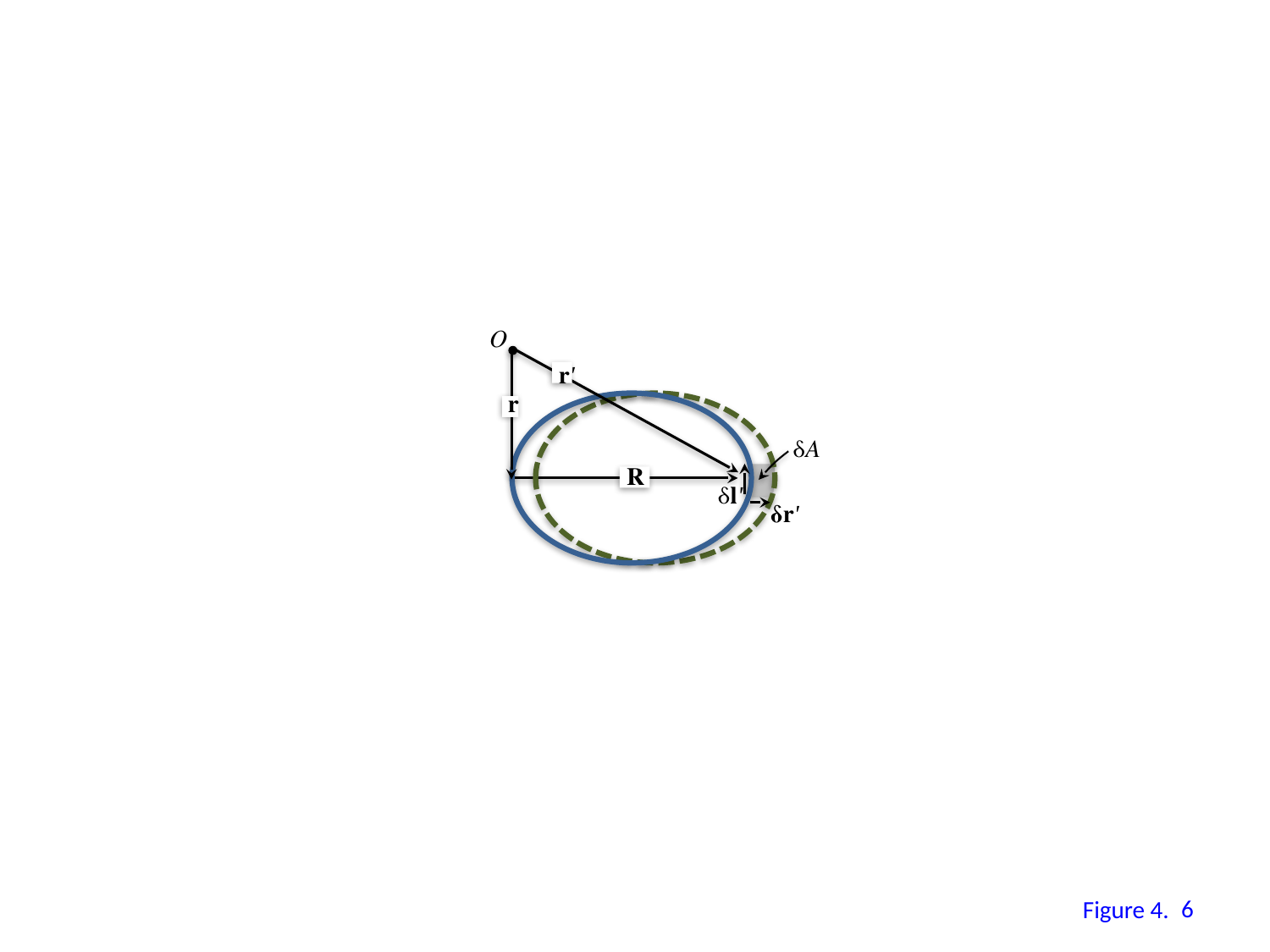

O

r'

r

δA

R

δl'
δr'
6